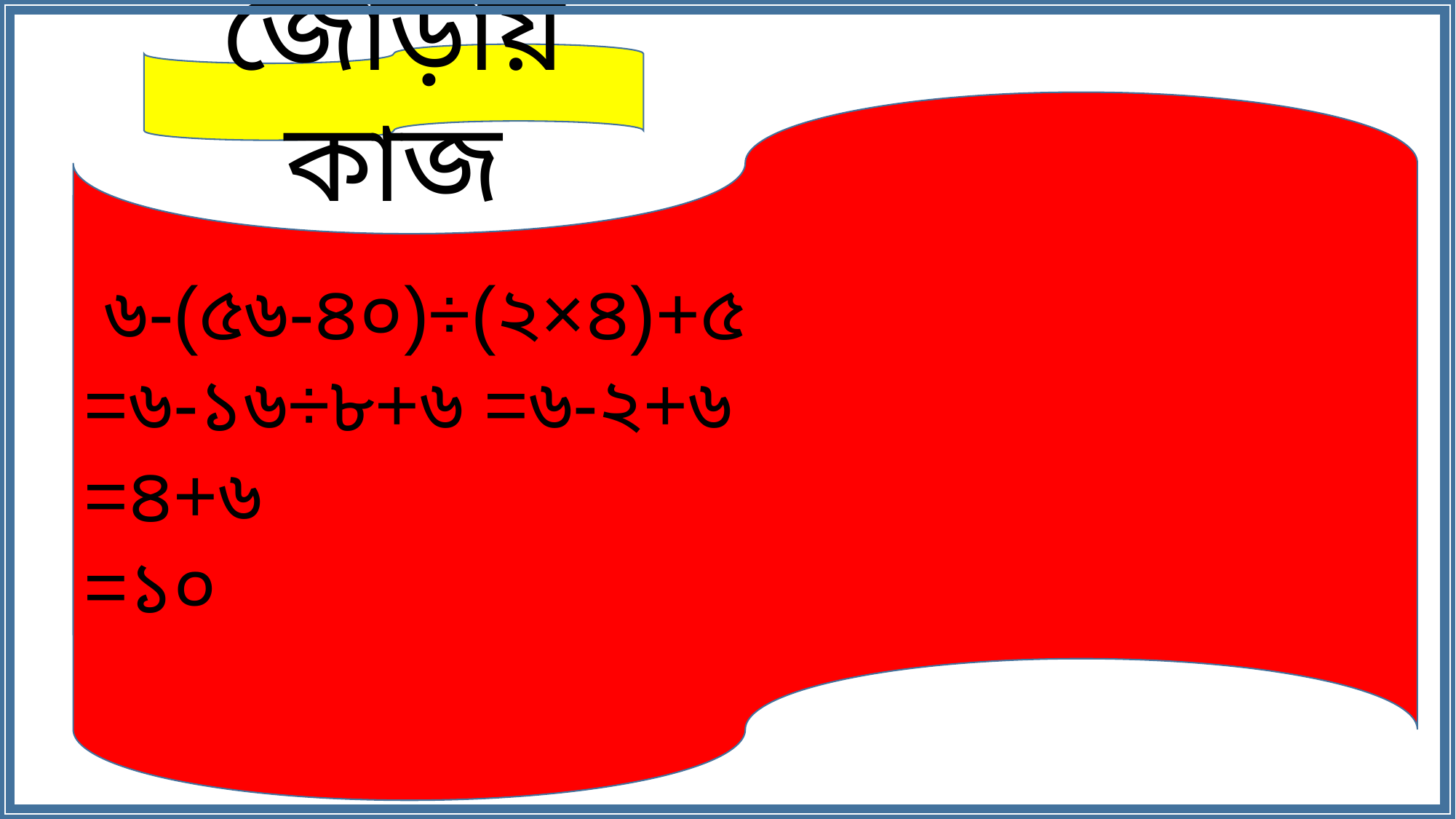

জোড়ায় কাজ
 ৬-(৫৬-৪০)÷(২×৪)+৫
=৬-১৬÷৮+৬ =৬-২+৬
=৪+৬
=১০
উপরের নিয়ম ব্যবহার করে নিচের হিসাবটি কর
৬-(৫৬-৪০)÷(২×৪)+৫